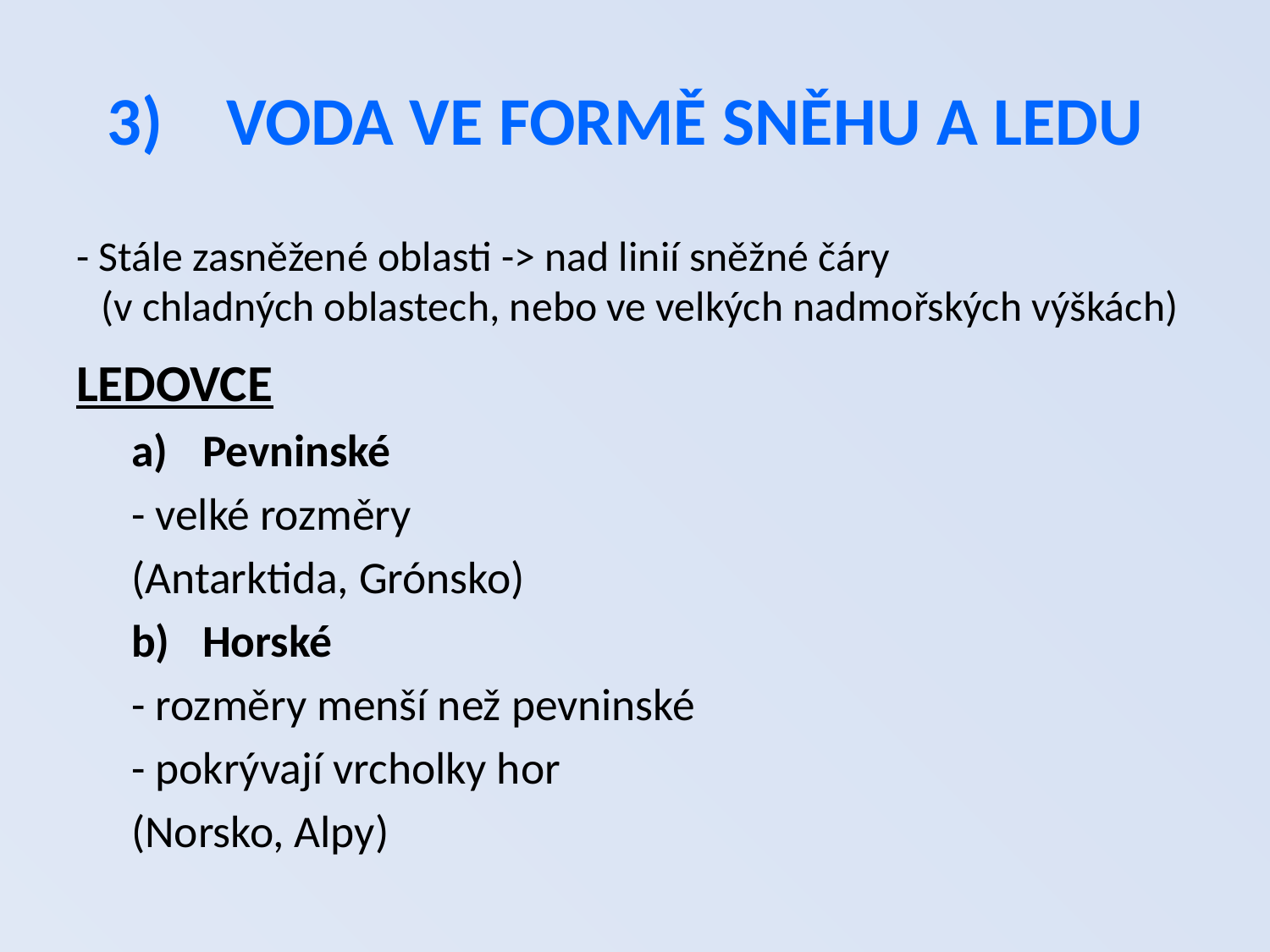

# VODA VE FORMĚ SNĚHU A LEDU
- Stále zasněžené oblasti -> nad linií sněžné čáry
(v chladných oblastech, nebo ve velkých nadmořských výškách)
LEDOVCE
Pevninské
	- velké rozměry
	(Antarktida, Grónsko)
Horské
	- rozměry menší než pevninské
	- pokrývají vrcholky hor
	(Norsko, Alpy)